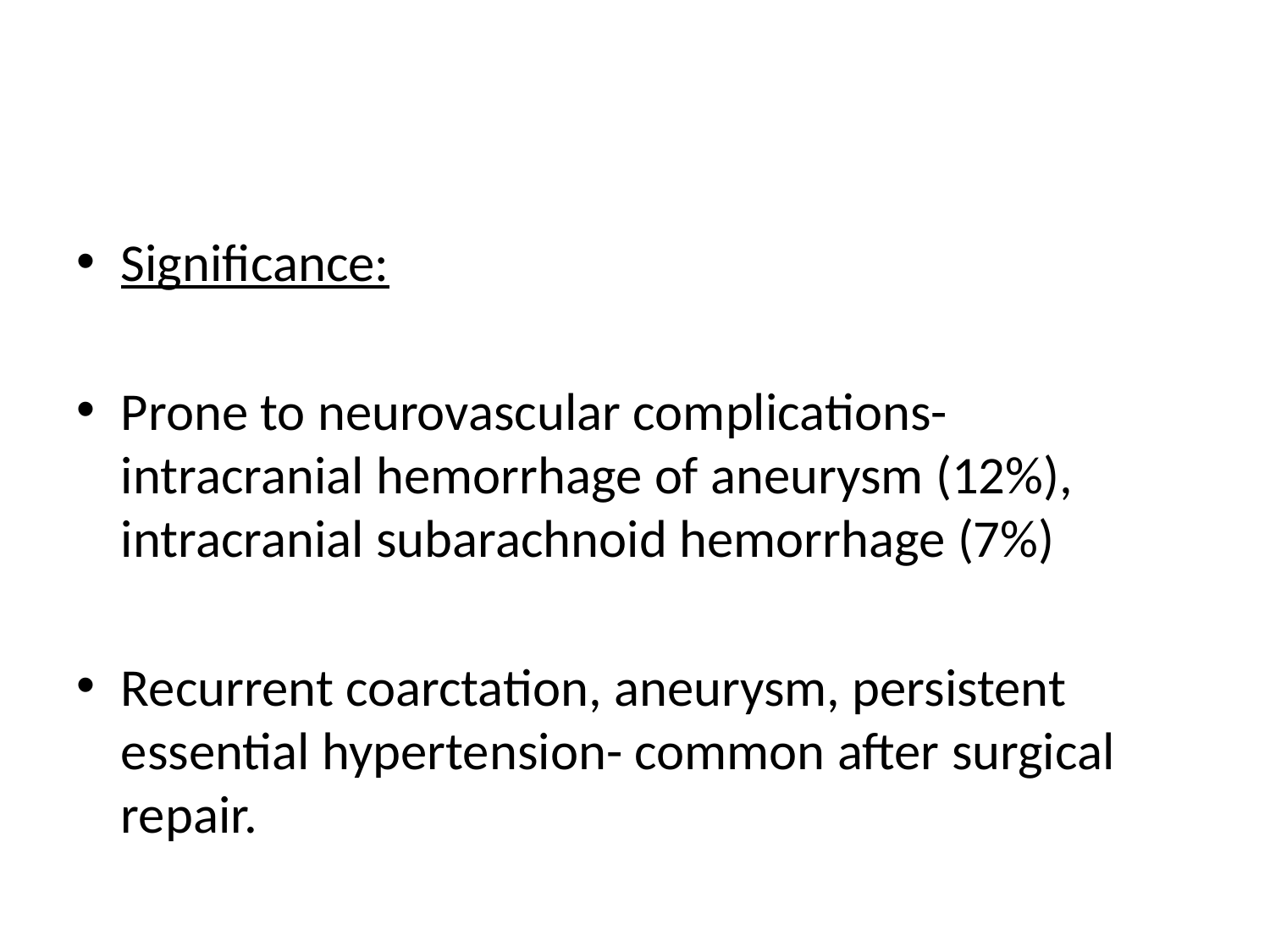

#
Significance:

Prone to neurovascular complications- intracranial hemorrhage of aneurysm (12%), intracranial subarachnoid hemorrhage (7%)

Recurrent coarctation, aneurysm, persistent essential hypertension- common after surgical repair.